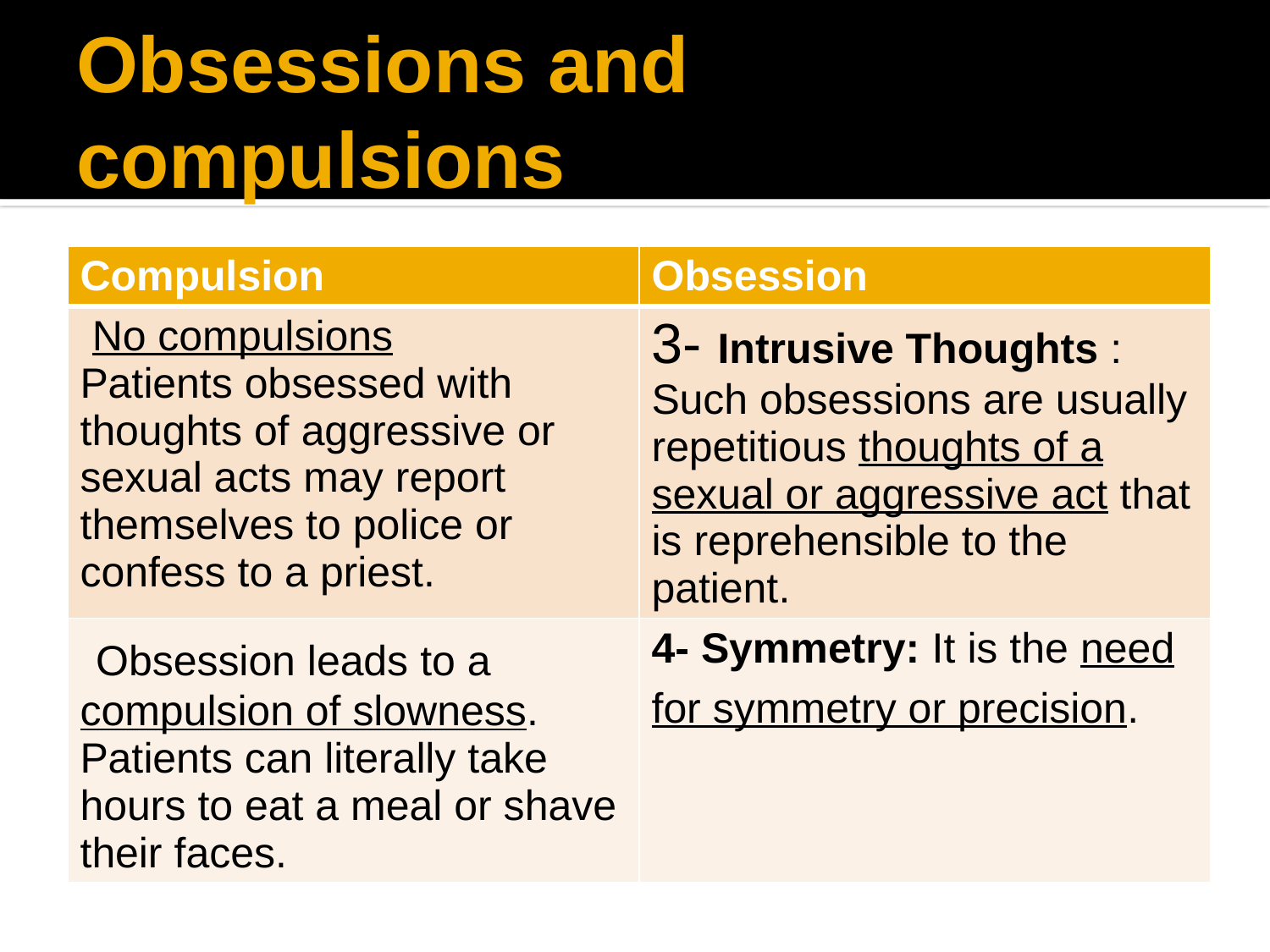

# Obsessions and compulsions
| Compulsion | Obsession |
| --- | --- |
| No compulsions Patients obsessed with thoughts of aggressive or sexual acts may report themselves to police or confess to a priest. | 3- Intrusive Thoughts : Such obsessions are usually repetitious thoughts of a sexual or aggressive act that is reprehensible to the patient. |
| Obsession leads to a compulsion of slowness. Patients can literally take hours to eat a meal or shave their faces. | 4- Symmetry: It is the need for symmetry or precision. |